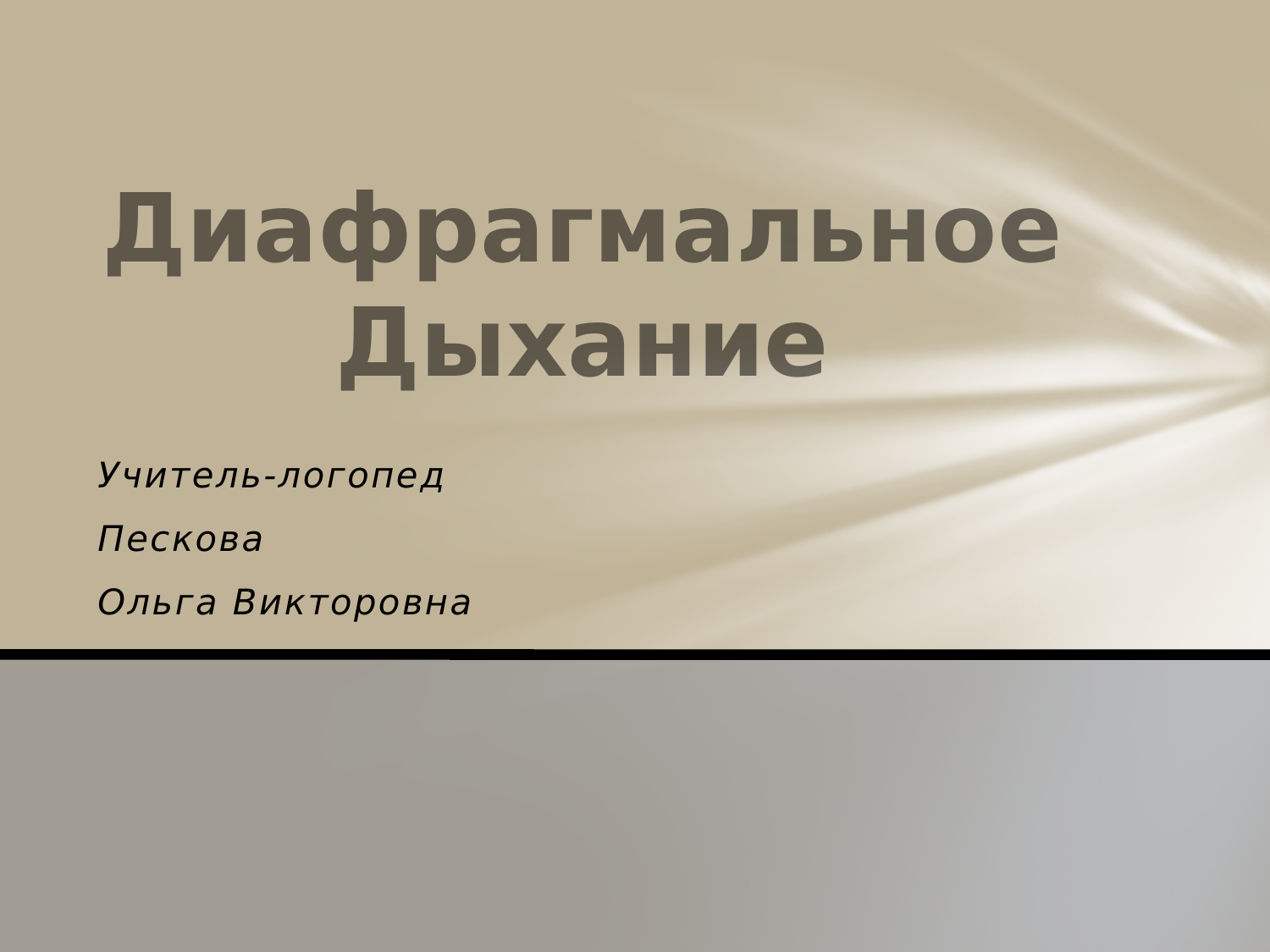

# Диафрагмальное Дыхание
Учитель-логопед
Пескова
Ольга Викторовна